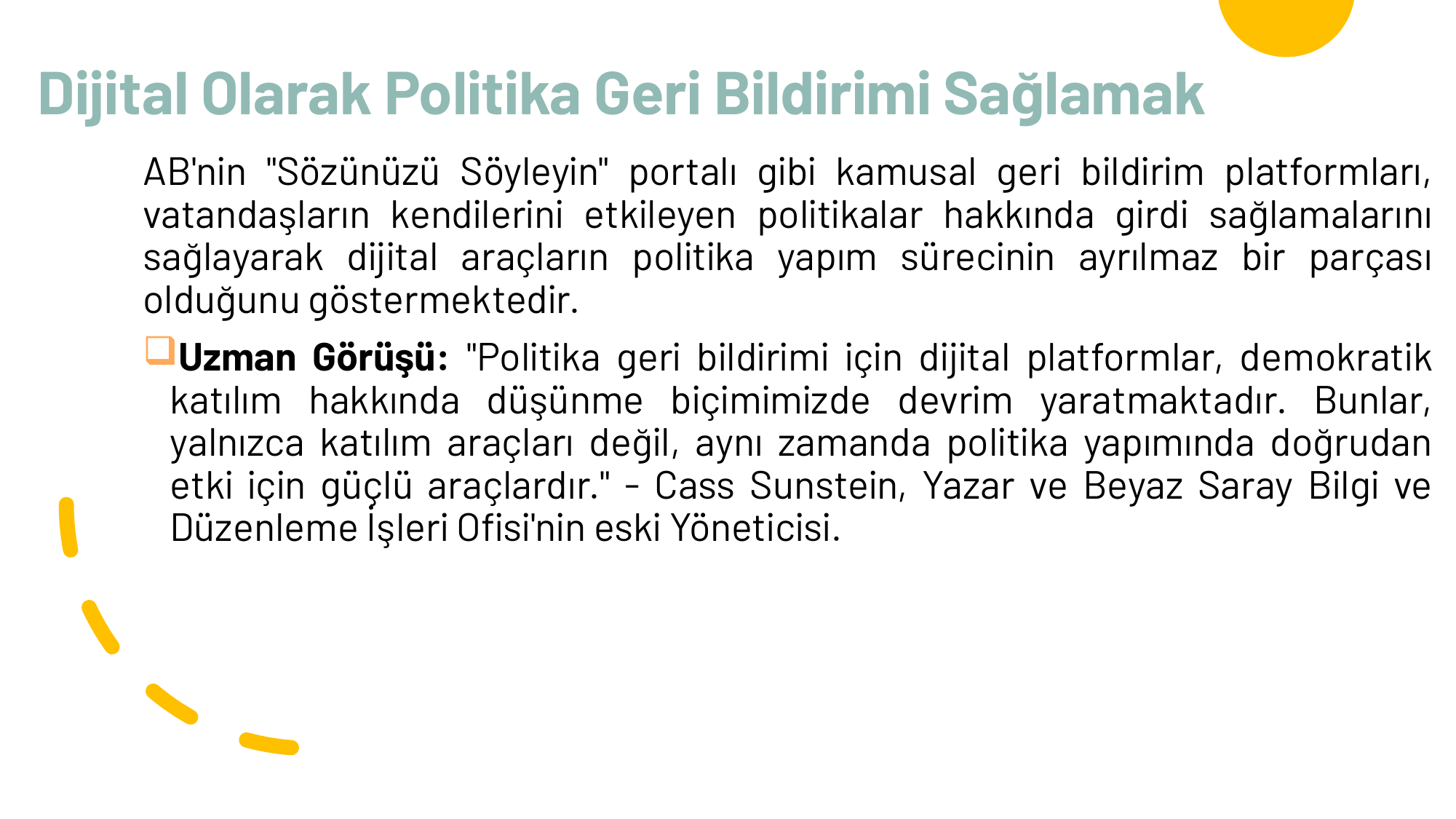

# Dijital Olarak Politika Geri Bildirimi Sağlamak
AB'nin "Sözünüzü Söyleyin" portalı gibi kamusal geri bildirim platformları, vatandaşların kendilerini etkileyen politikalar hakkında girdi sağlamalarını sağlayarak dijital araçların politika yapım sürecinin ayrılmaz bir parçası olduğunu göstermektedir.
Uzman Görüşü: "Politika geri bildirimi için dijital platformlar, demokratik katılım hakkında düşünme biçimimizde devrim yaratmaktadır. Bunlar, yalnızca katılım araçları değil, aynı zamanda politika yapımında doğrudan etki için güçlü araçlardır." - Cass Sunstein, Yazar ve Beyaz Saray Bilgi ve Düzenleme İşleri Ofisi'nin eski Yöneticisi.